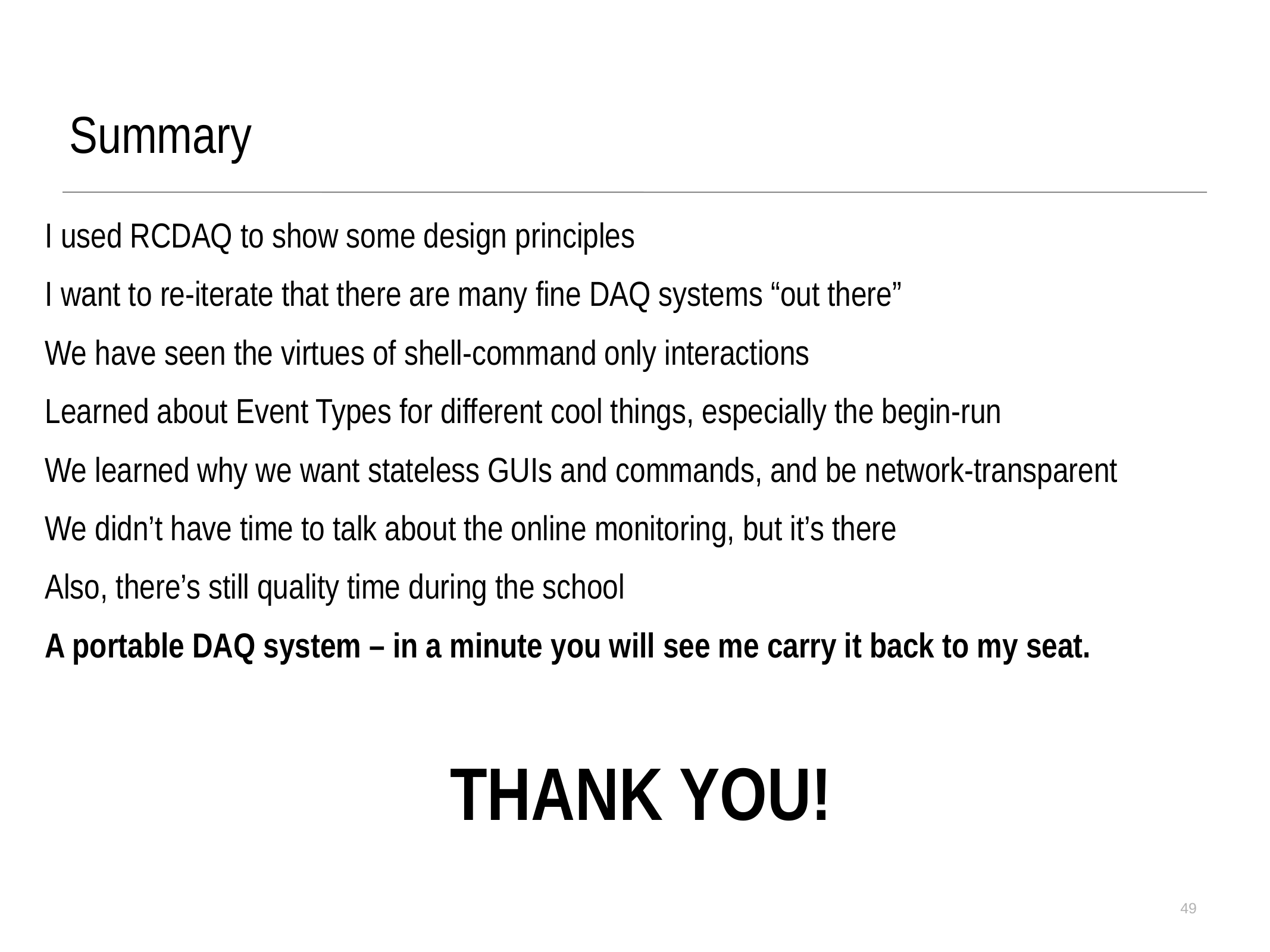

Summary
I used RCDAQ to show some design principles
I want to re-iterate that there are many fine DAQ systems “out there”
We have seen the virtues of shell-command only interactions
Learned about Event Types for different cool things, especially the begin-run
We learned why we want stateless GUIs and commands, and be network-transparent
We didn’t have time to talk about the online monitoring, but it’s there
Also, there’s still quality time during the school
A portable DAQ system – in a minute you will see me carry it back to my seat.

Thank You!

49